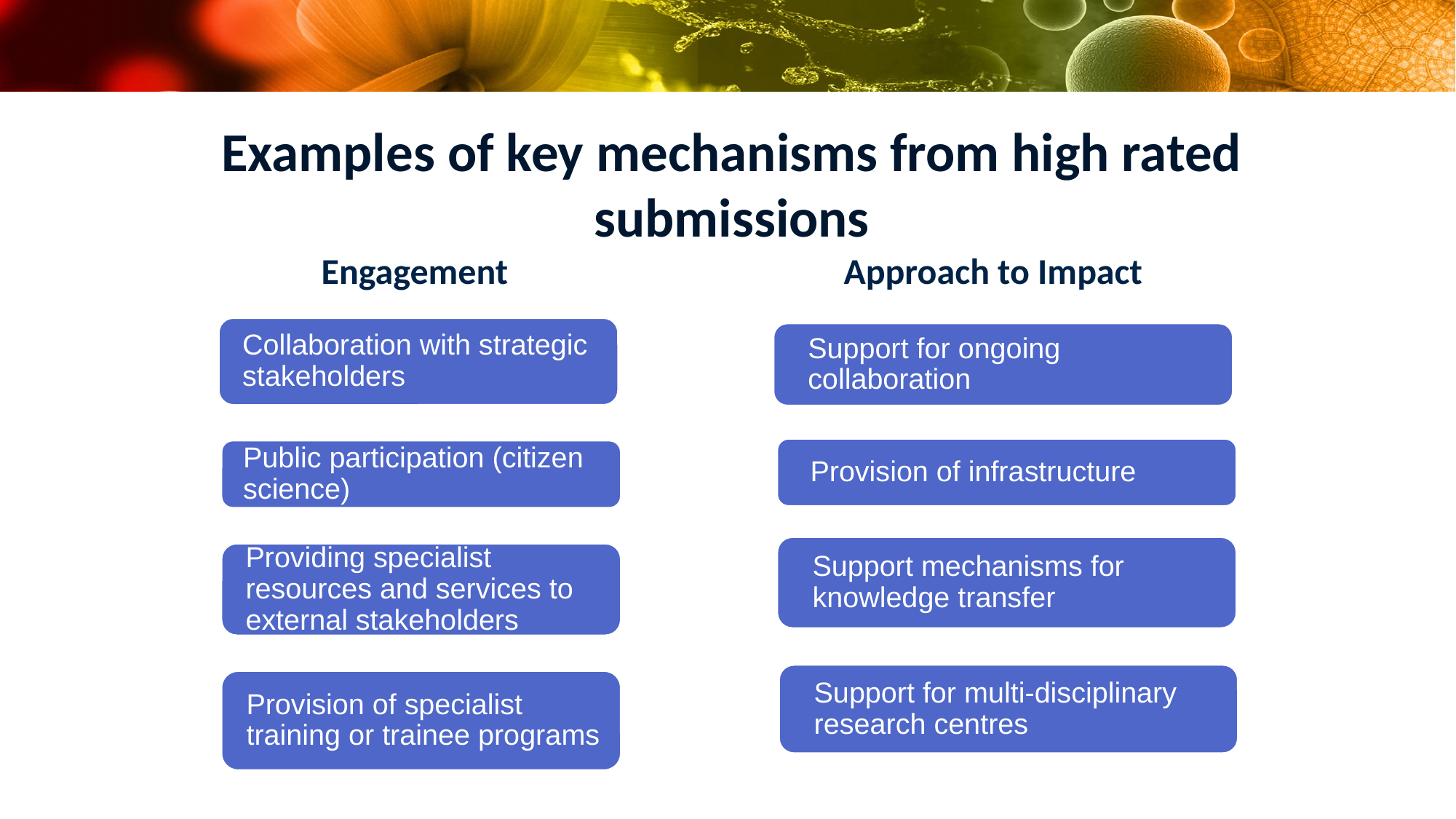

# Examples of key mechanisms from high rated submissions Engagement                                         Approach to Impact
Collaboration with strategic stakeholders
Public participation (citizen science)
Providing specialist resources and services to external stakeholders
Provision of specialist training or trainee programs
Support for ongoing collaboration
Provision of infrastructure
Support mechanisms for knowledge transfer
Support for multi-disciplinary research centres